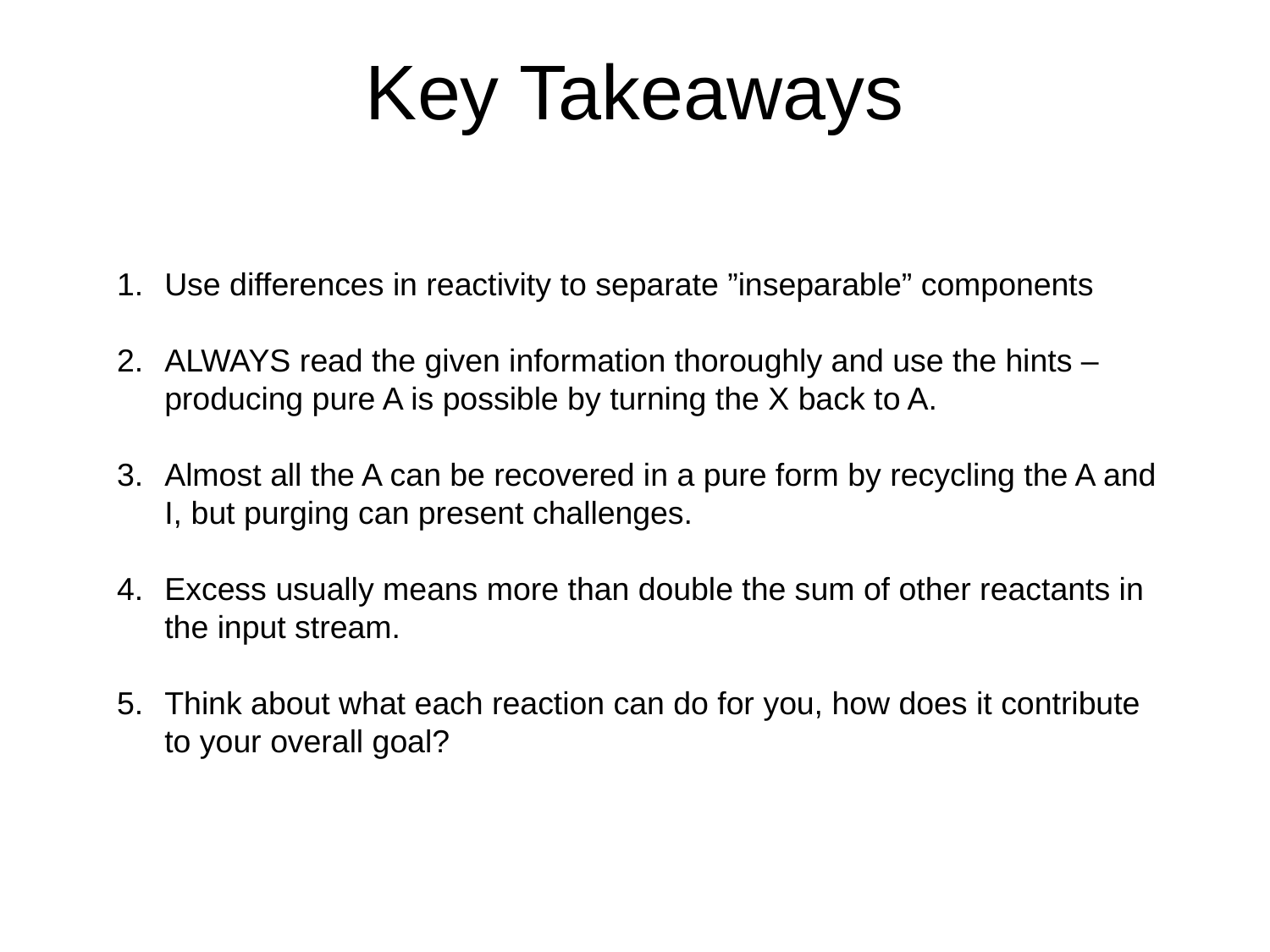

Key Takeaways

Use differences in reactivity to separate ”inseparable” components

ALWAYS read the given information thoroughly and use the hints – producing pure A is possible by turning the X back to A.

Almost all the A can be recovered in a pure form by recycling the A and I, but purging can present challenges.

Excess usually means more than double the sum of other reactants in the input stream.

Think about what each reaction can do for you, how does it contribute to your overall goal?